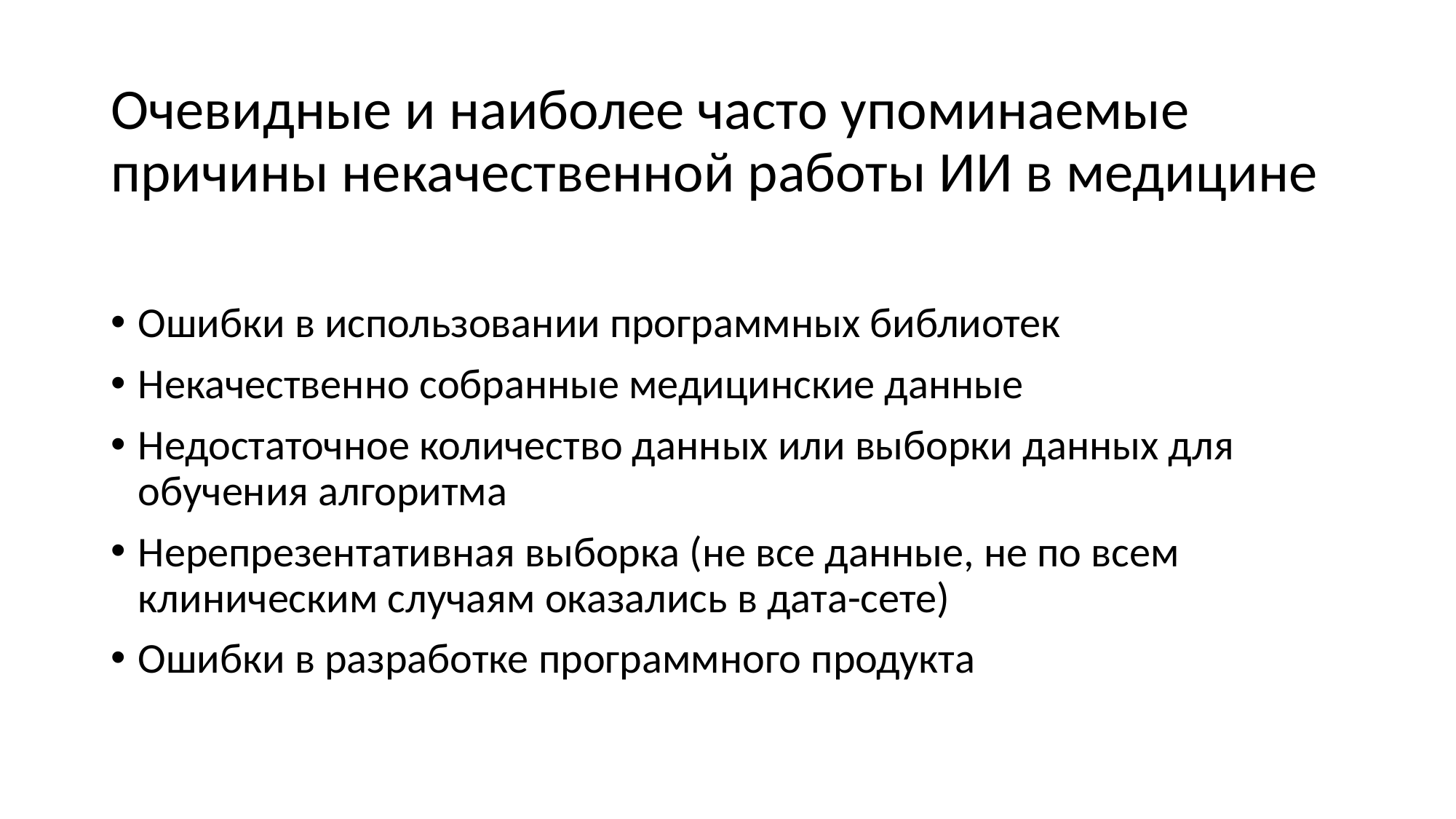

# Очевидные и наиболее часто упоминаемые причины некачественной работы ИИ в медицине
Ошибки в использовании программных библиотек
Некачественно собранные медицинские данные
Недостаточное количество данных или выборки данных для обучения алгоритма
Нерепрезентативная выборка (не все данные, не по всем клиническим случаям оказались в дата-сете)
Ошибки в разработке программного продукта